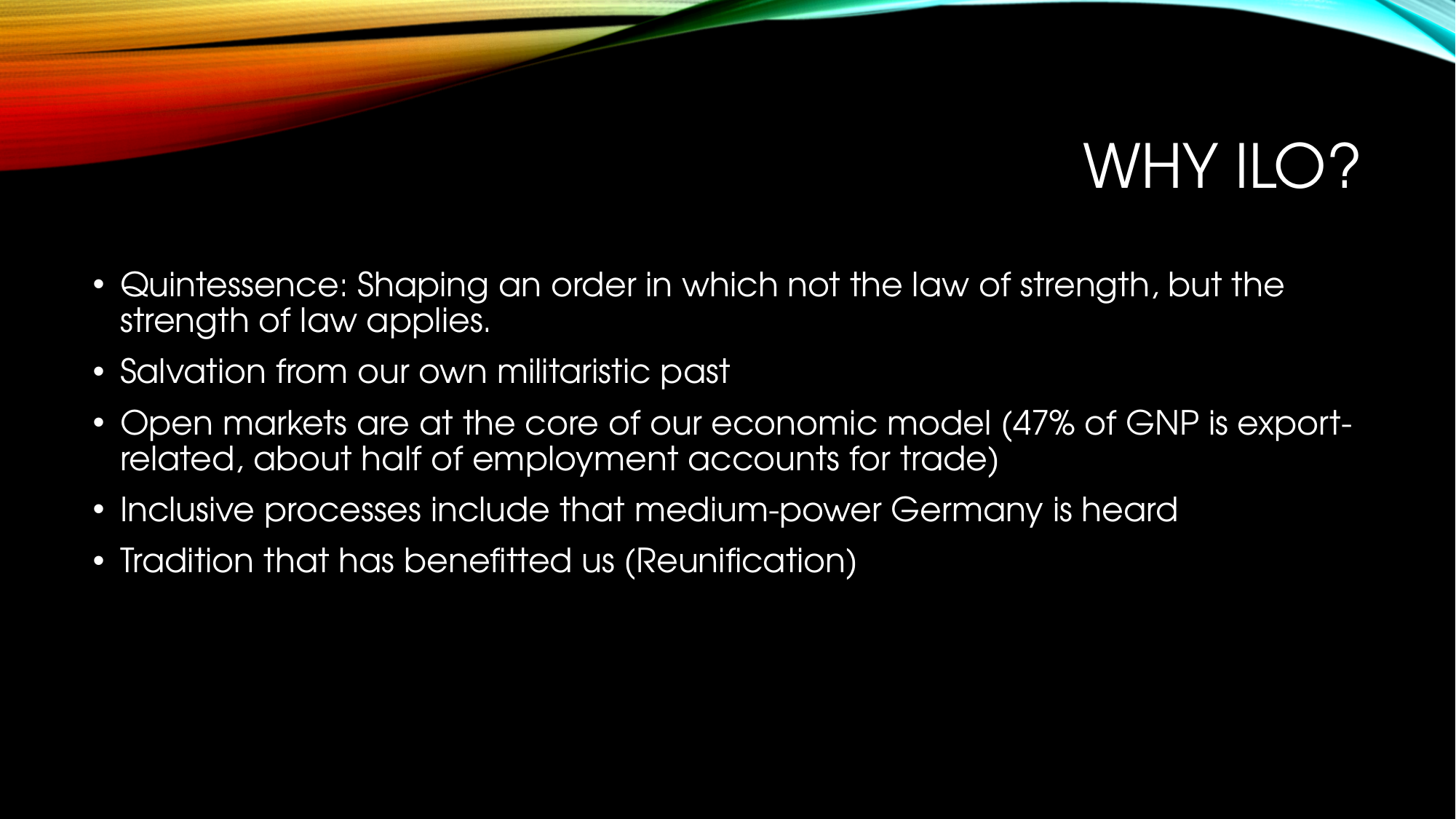

# Why ilo?
Quintessence: Shaping an order in which not the law of strength, but the strength of law applies.
Salvation from our own militaristic past
Open markets are at the core of our economic model (47% of GNP is export-related, about half of employment accounts for trade)
Inclusive processes include that medium-power Germany is heard
Tradition that has benefitted us (Reunification)